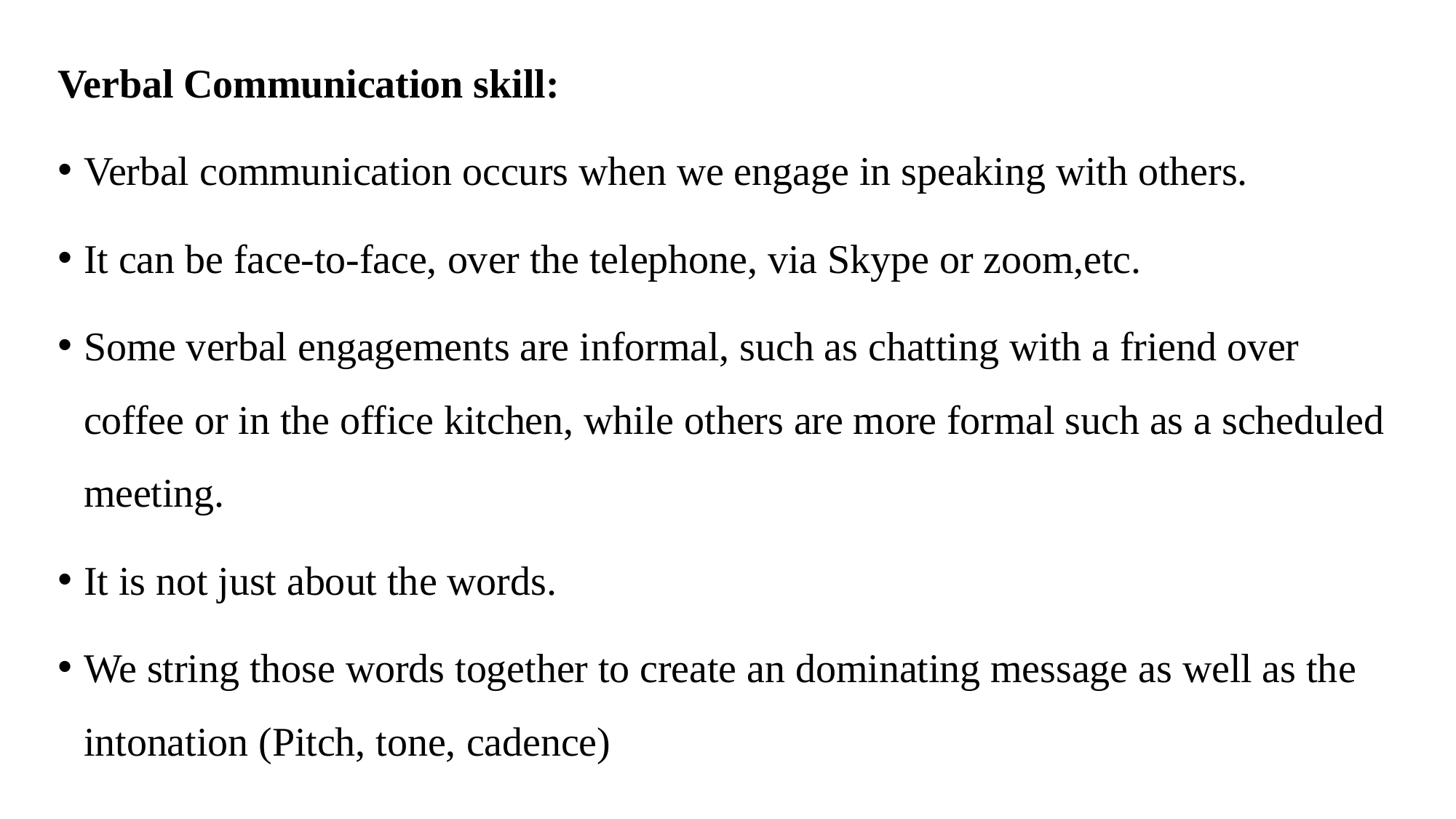

Verbal Communication skill:
Verbal communication occurs when we engage in speaking with others.
It can be face-to-face, over the telephone, via Skype or zoom,etc.
Some verbal engagements are informal, such as chatting with a friend over coffee or in the office kitchen, while others are more formal such as a scheduled meeting.
It is not just about the words.
We string those words together to create an dominating message as well as the intonation (Pitch, tone, cadence)